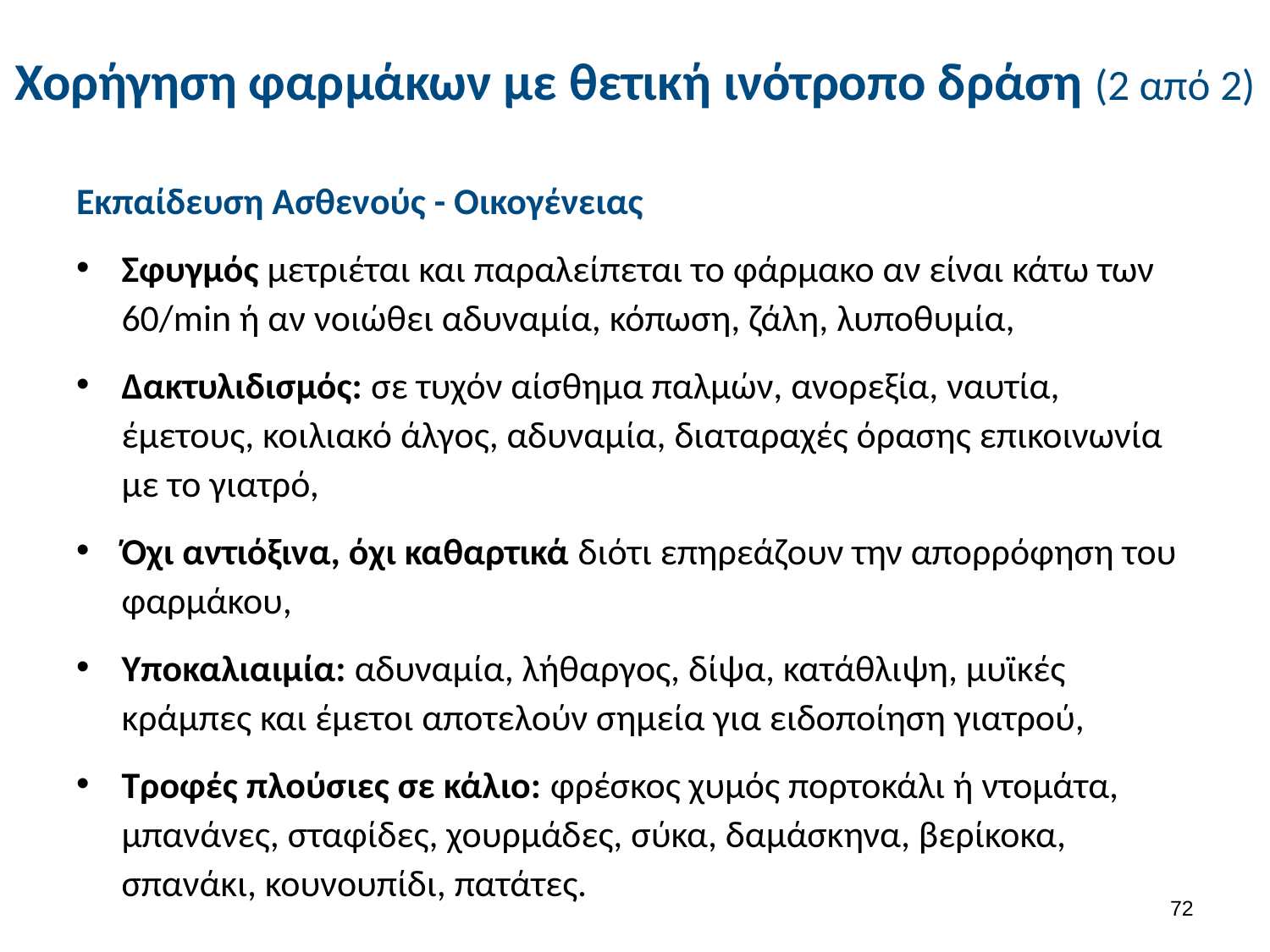

# Χορήγηση φαρμάκων με θετική ινότροπο δράση (2 από 2)
Εκπαίδευση Ασθενούς - Οικογένειας
Σφυγμός μετριέται και παραλείπεται το φάρμακο αν είναι κάτω των 60/min ή αν νοιώθει αδυναμία, κόπωση, ζάλη, λυποθυμία,
Δακτυλιδισμός: σε τυχόν αίσθημα παλμών, ανορεξία, ναυτία, έμετους, κοιλιακό άλγος, αδυναμία, διαταραχές όρασης επικοινωνία με το γιατρό,
Όχι αντιόξινα, όχι καθαρτικά διότι επηρεάζουν την απορρόφηση του φαρμάκου,
Υποκαλιαιμία: αδυναμία, λήθαργος, δίψα, κατάθλιψη, μυϊκές κράμπες και έμετοι αποτελούν σημεία για ειδοποίηση γιατρού,
Τροφές πλούσιες σε κάλιο: φρέσκος χυμός πορτοκάλι ή ντομάτα, μπανάνες, σταφίδες, χουρμάδες, σύκα, δαμάσκηνα, βερίκοκα, σπανάκι, κουνουπίδι, πατάτες.
72